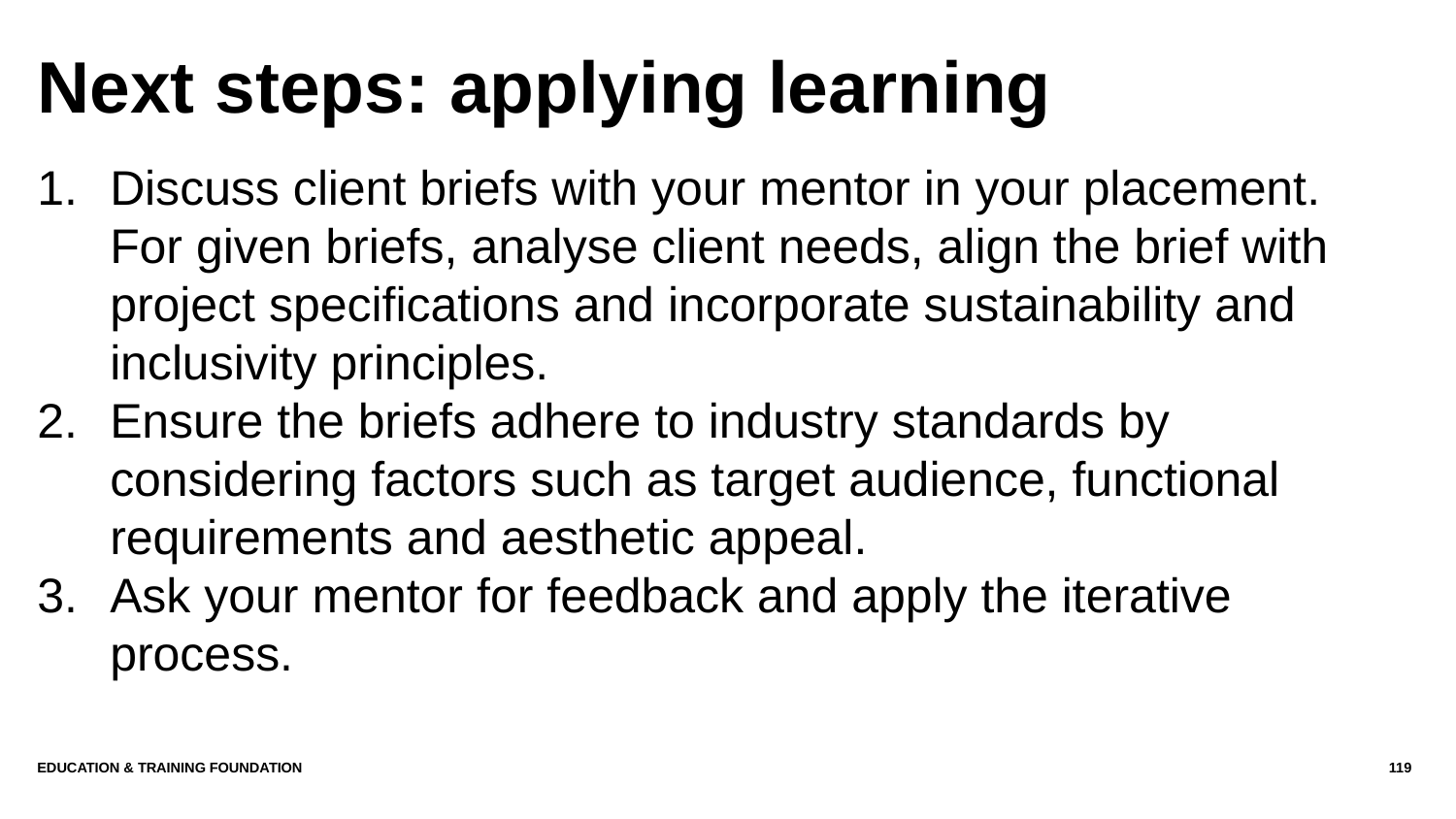

# Next steps: applying learning
Discuss client briefs with your mentor in your placement. For given briefs, analyse client needs, align the brief with project specifications and incorporate sustainability and inclusivity principles.
Ensure the briefs adhere to industry standards by considering factors such as target audience, functional requirements and aesthetic appeal.
Ask your mentor for feedback and apply the iterative process.

Education & Training Foundation
119